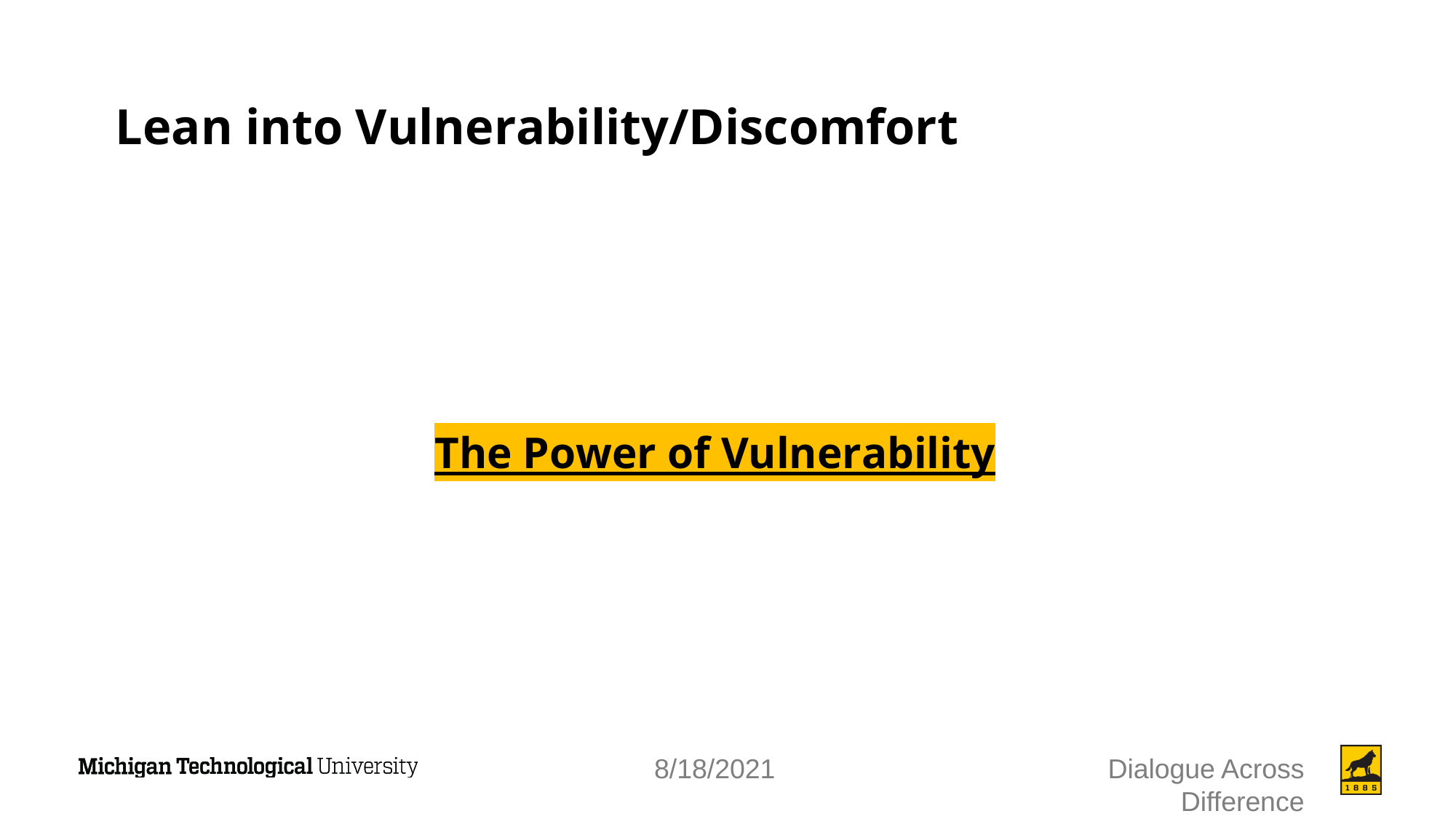

# Lean into Vulnerability/Discomfort
The Power of Vulnerability
8/18/2021
Dialogue Across Difference